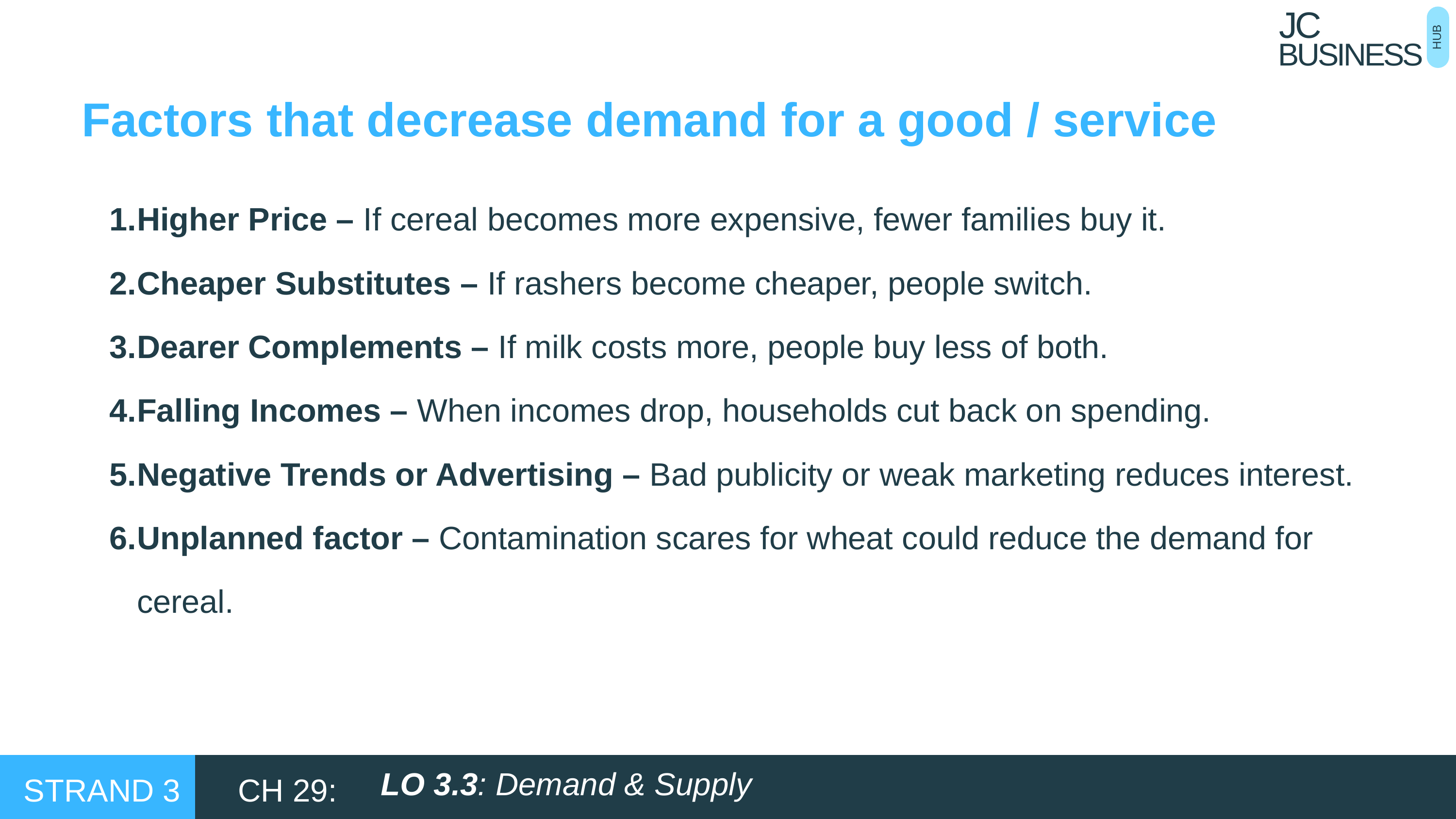

BUSINESS
JC

HUB
Factors that decrease demand for a good / service

Higher Price – If cereal becomes more expensive, fewer families buy it.
Cheaper Substitutes – If rashers become cheaper, people switch.
Dearer Complements – If milk costs more, people buy less of both.
Falling Incomes – When incomes drop, households cut back on spending.
Negative Trends or Advertising – Bad publicity or weak marketing reduces interest.
Unplanned factor – Contamination scares for wheat could reduce the demand for cereal.

LO 3.3: Demand & Supply
STRAND 3
CH 29: